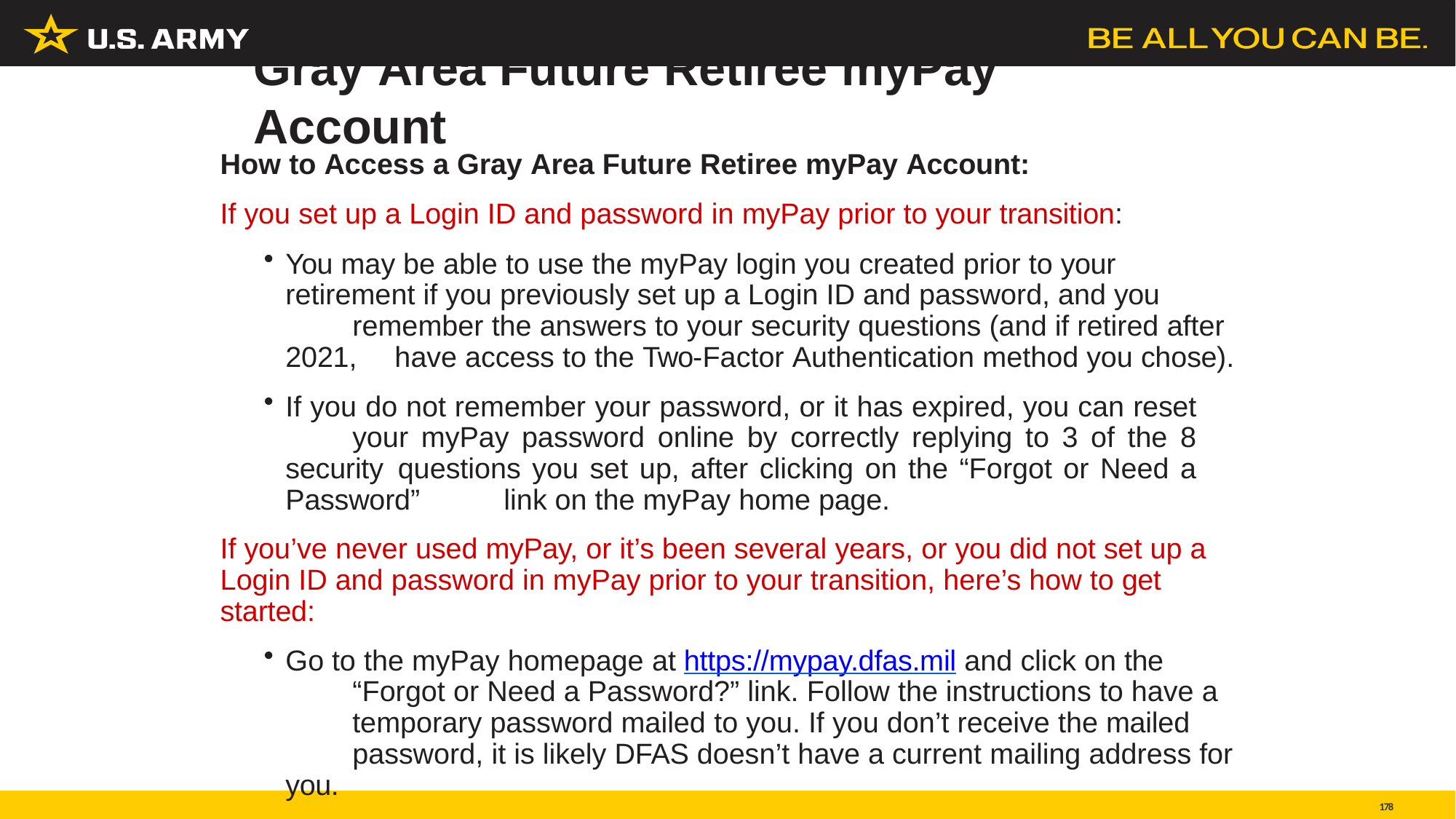

# Gray Area Future Retiree myPay Account
How to Access a Gray Area Future Retiree myPay Account:
If you set up a Login ID and password in myPay prior to your transition:
You may be able to use the myPay login you created prior to your 	retirement if you previously set up a Login ID and password, and you 	remember the answers to your security questions (and if retired after 2021, 	have access to the Two-Factor Authentication method you chose).
If you do not remember your password, or it has expired, you can reset 	your myPay password online by correctly replying to 3 of the 8 security 	questions you set up, after clicking on the “Forgot or Need a Password” 	link on the myPay home page.
If you’ve never used myPay, or it’s been several years, or you did not set up a Login ID and password in myPay prior to your transition, here’s how to get started:
Go to the myPay homepage at https://mypay.dfas.mil and click on the 	“Forgot or Need a Password?” link. Follow the instructions to have a 	temporary password mailed to you. If you don’t receive the mailed 	password, it is likely DFAS doesn’t have a current mailing address for you.
178